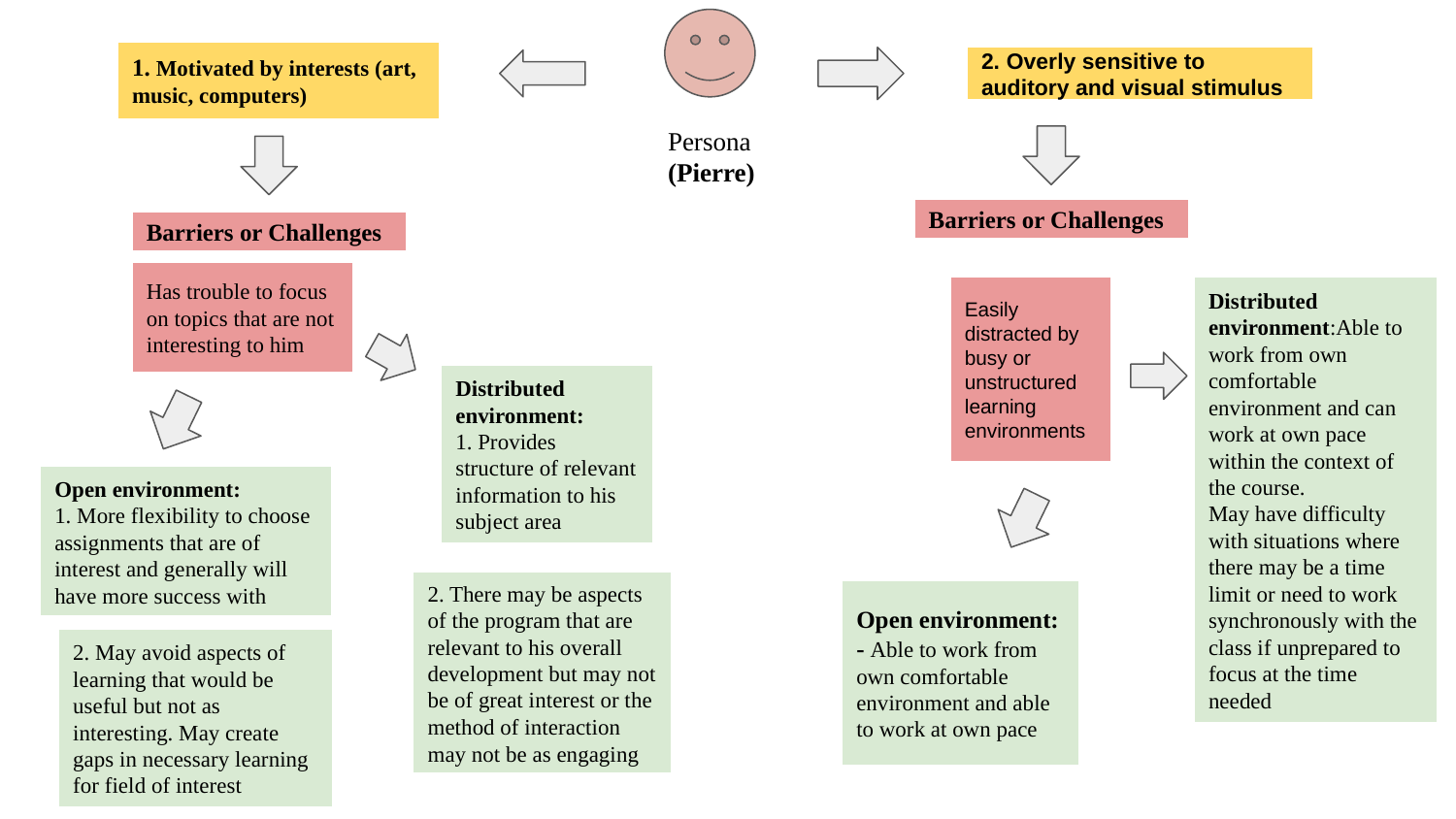

1. Motivated by interests (art, music, computers)

2. Overly sensitive to auditory and visual stimulus

Persona
(Pierre)

Barriers or Challenges
Barriers or Challenges
Has trouble to focus on topics that are not interesting to him
Easily distracted by busy or unstructured learning environments
Distributed environment:Able to work from own comfortable environment and can work at own pace within the context of the course.
May have difficulty with situations where there may be a time limit or need to work synchronously with the class if unprepared to focus at the time needed

Distributed environment:
1. Provides structure of relevant information to his subject area

Open environment:
1. More flexibility to choose assignments that are of interest and generally will have more success with

2. There may be aspects of the program that are relevant to his overall development but may not be of great interest or the method of interaction may not be as engaging
Open environment:
- Able to work from own comfortable environment and able to work at own pace
2. May avoid aspects of learning that would be useful but not as interesting. May create gaps in necessary learning for field of interest